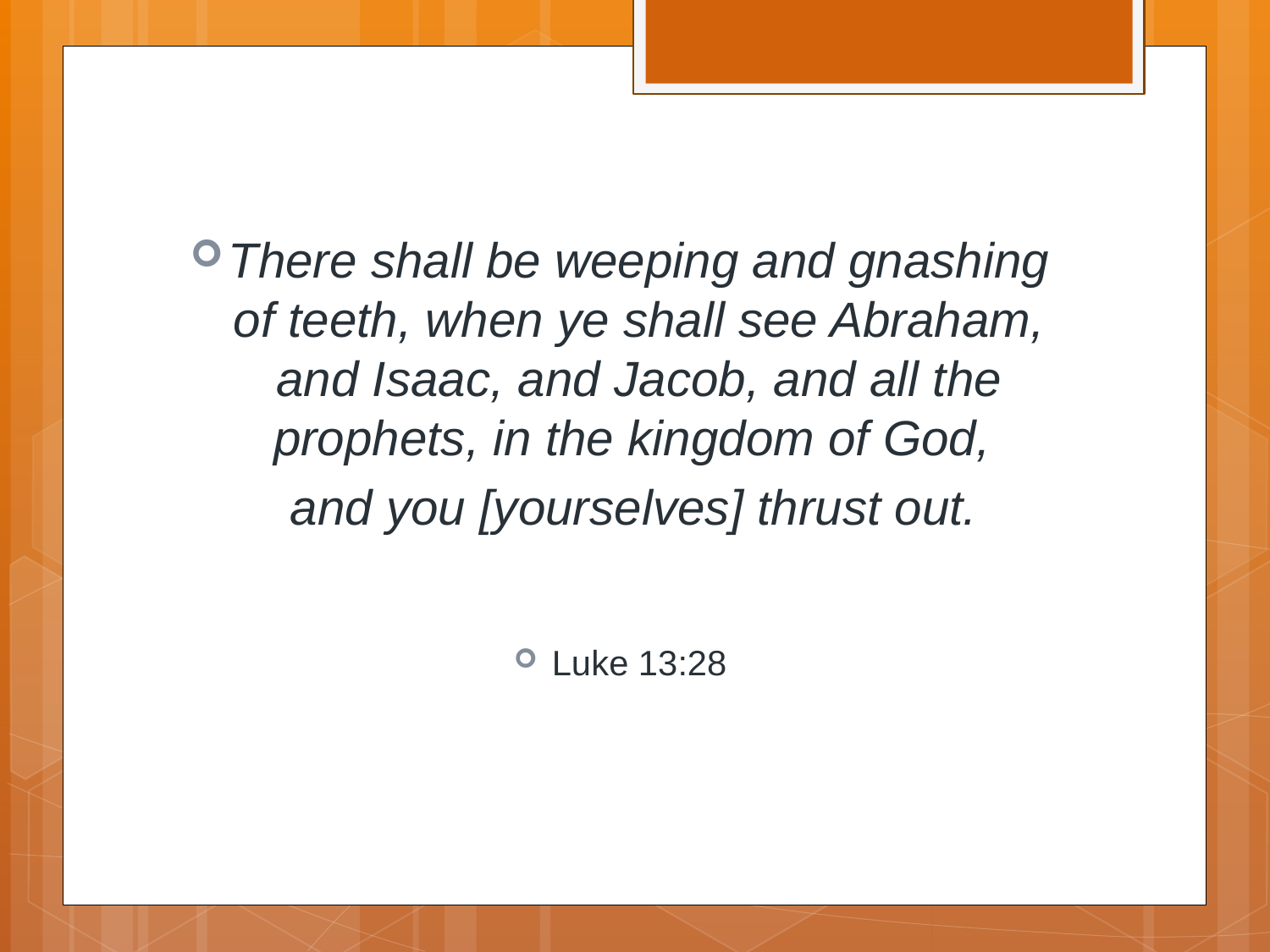

There shall be weeping and gnashing of teeth, when ye shall see Abraham, and Isaac, and Jacob, and all the prophets, in the kingdom of God,
  and you [yourselves] thrust out.

Luke 13:28